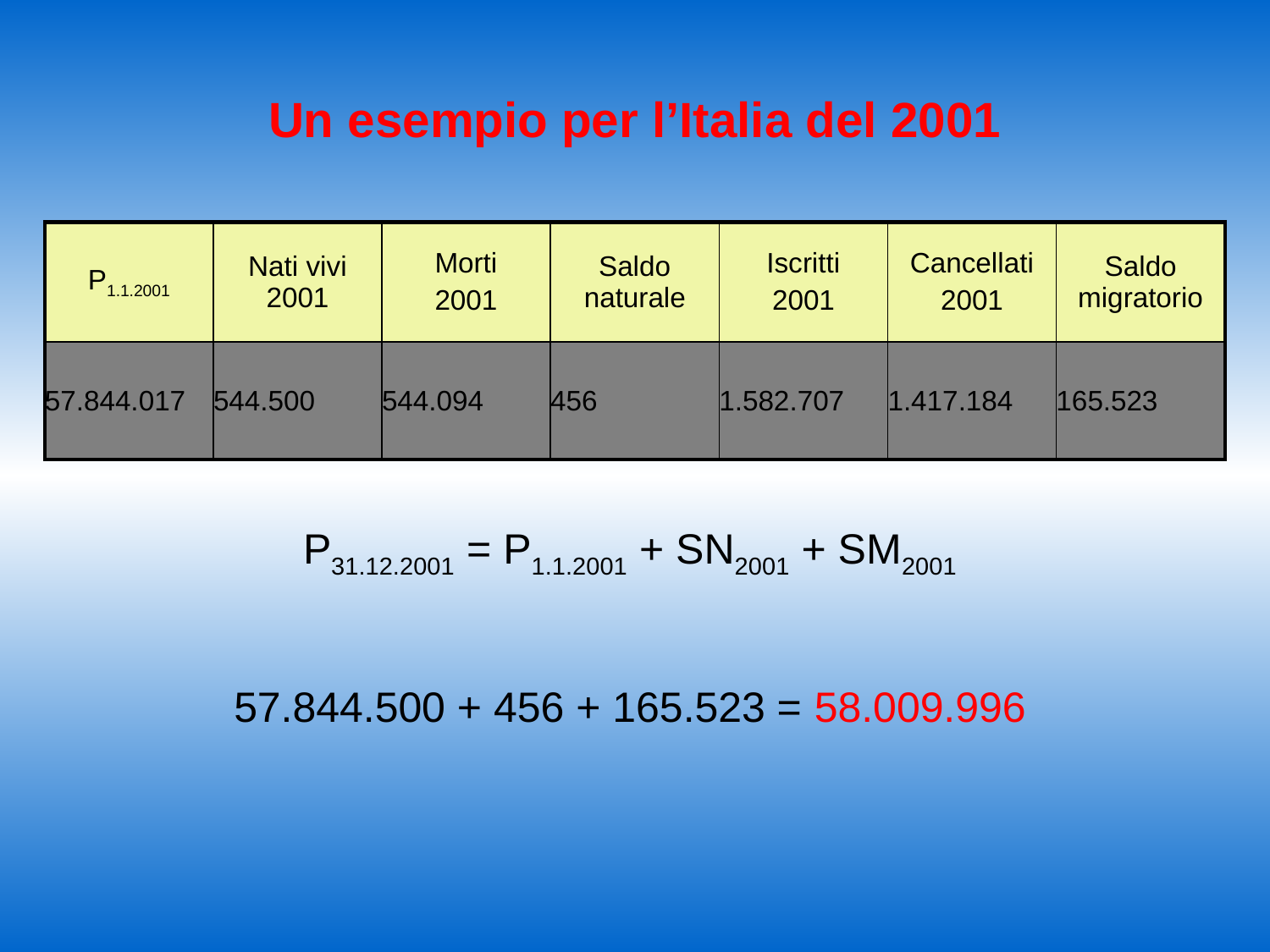

# Un esempio per l’Italia del 2001
| P1.1.2001 | Nati vivi 2001 | Morti 2001 | Saldo naturale | Iscritti 2001 | Cancellati 2001 | Saldo migratorio |
| --- | --- | --- | --- | --- | --- | --- |
| 57.844.017 | 544.500 | 544.094 | 456 | 1.582.707 | 1.417.184 | 165.523 |
P31.12.2001 = P1.1.2001 + SN2001 + SM2001

57.844.500 + 456 + 165.523 = 58.009.996